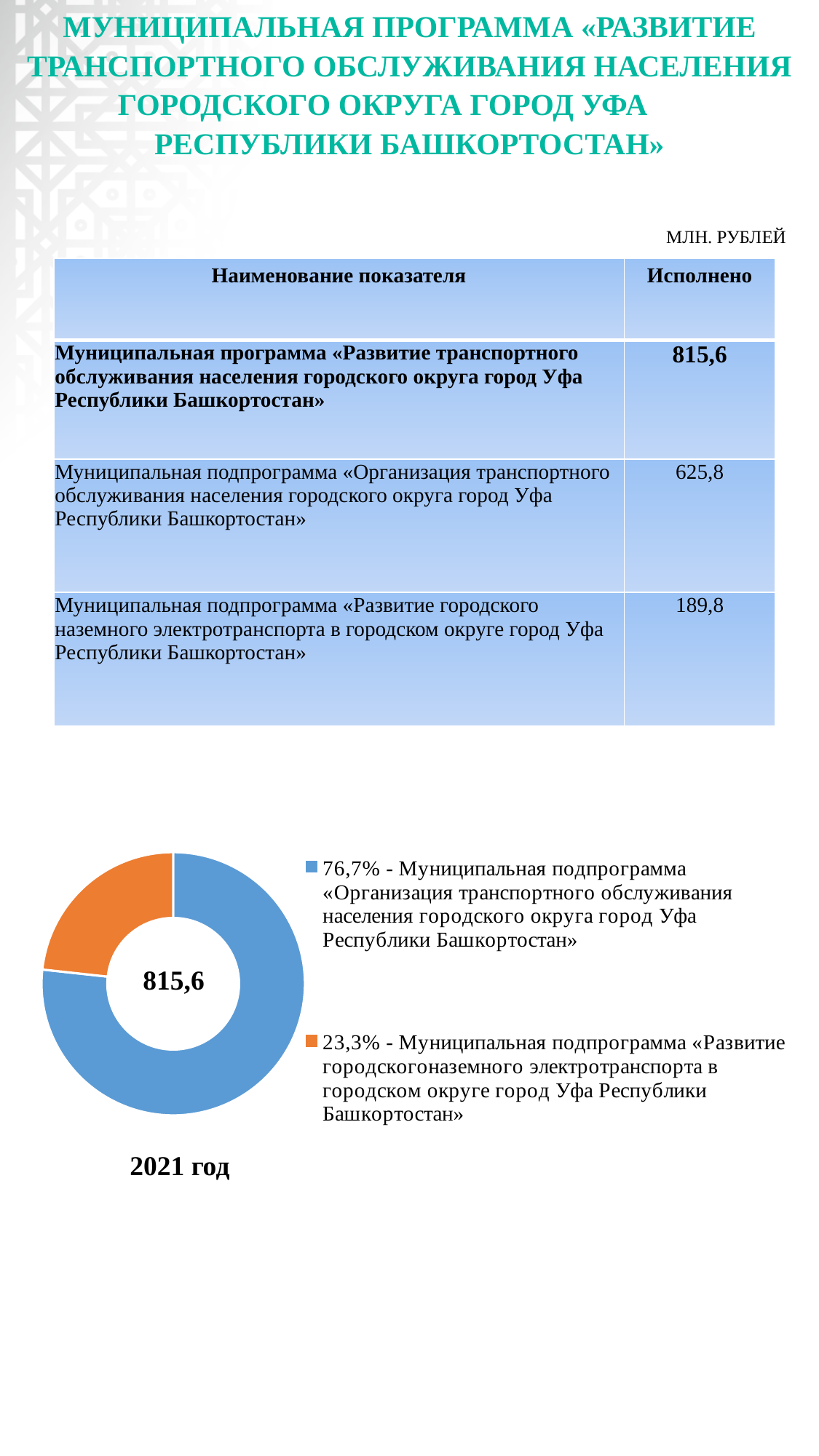

# МУНИЦИПАЛЬНАЯ ПРОГРАММА «РАЗВИТИЕ ТРАНСПОРТНОГО ОБСЛУЖИВАНИЯ НАСЕЛЕНИЯ ГОРОДСКОГО ОКРУГА ГОРОД УФА        РЕСПУБЛИКИ БАШКОРТОСТАН»
МЛН. РУБЛЕЙ
| Наименование показателя | Исполнено |
| --- | --- |
| Муниципальная программа «Развитие транспортного обслуживания населения городского округа город Уфа Республики Башкортостан» | 815,6 |
| Муниципальная подпрограмма «Организация транспортного обслуживания населения городского округа город Уфа Республики Башкортостан» | 625,8 |
| Муниципальная подпрограмма «Развитие городского наземного электротранспорта в городском округе город Уфа Республики Башкортостан» | 189,8 |

### Chart

| Category | Столбец2 |
|---|---|
| 76,7% - Муниципальная подпрограмма «Организация транспортного обслуживания населения городского округа город Уфа Республики Башкортостан» | 76.72878862187346 |
| 23,3% - Муниципальная подпрограмма «Развитие городскогоназемного электротранспорта в городском округе город Уфа Республики Башкортостан» | 23.271211378126534 |
815,6
2021 год